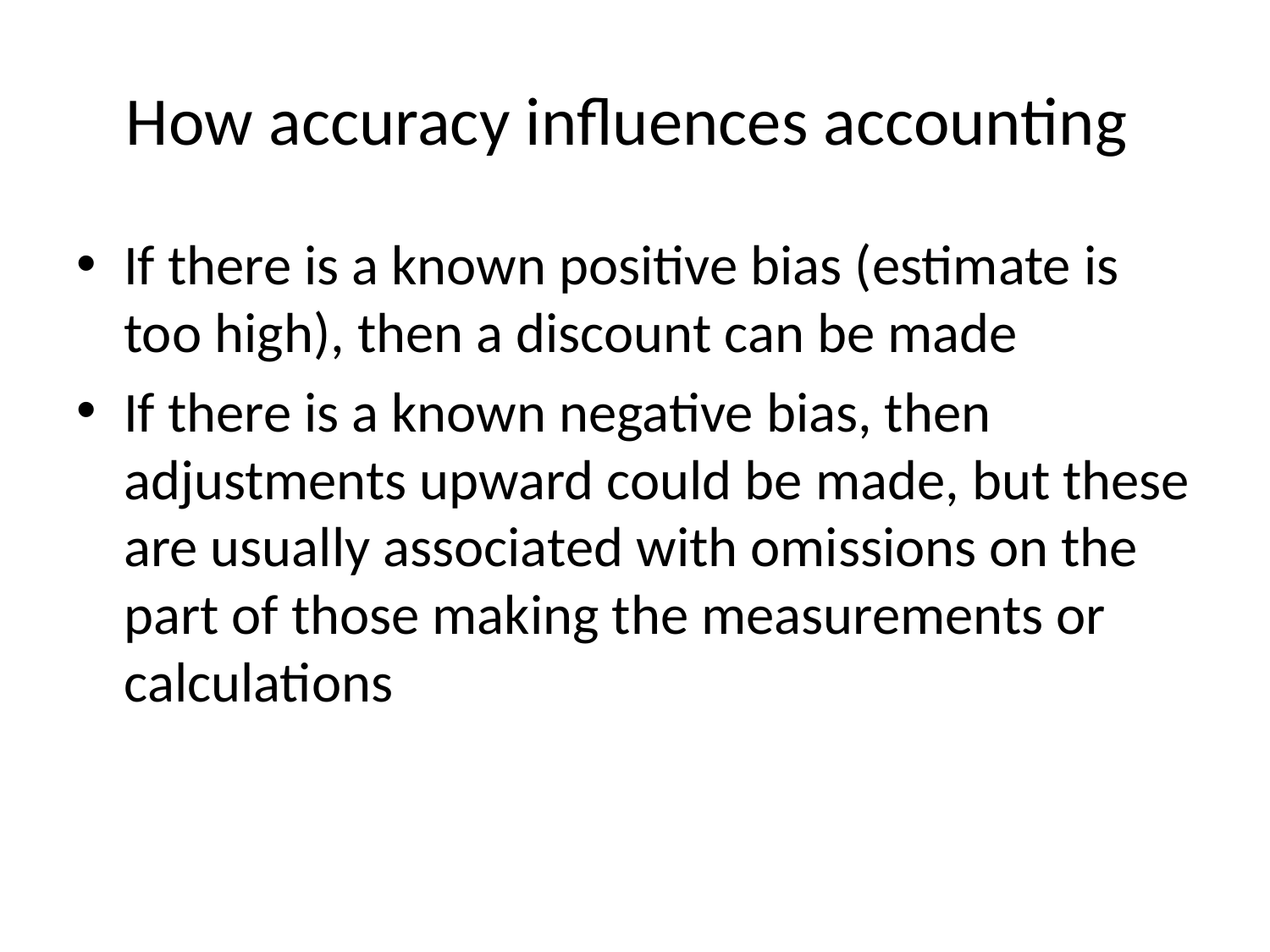

# How accuracy influences accounting
If there is a known positive bias (estimate is too high), then a discount can be made
If there is a known negative bias, then adjustments upward could be made, but these are usually associated with omissions on the part of those making the measurements or calculations